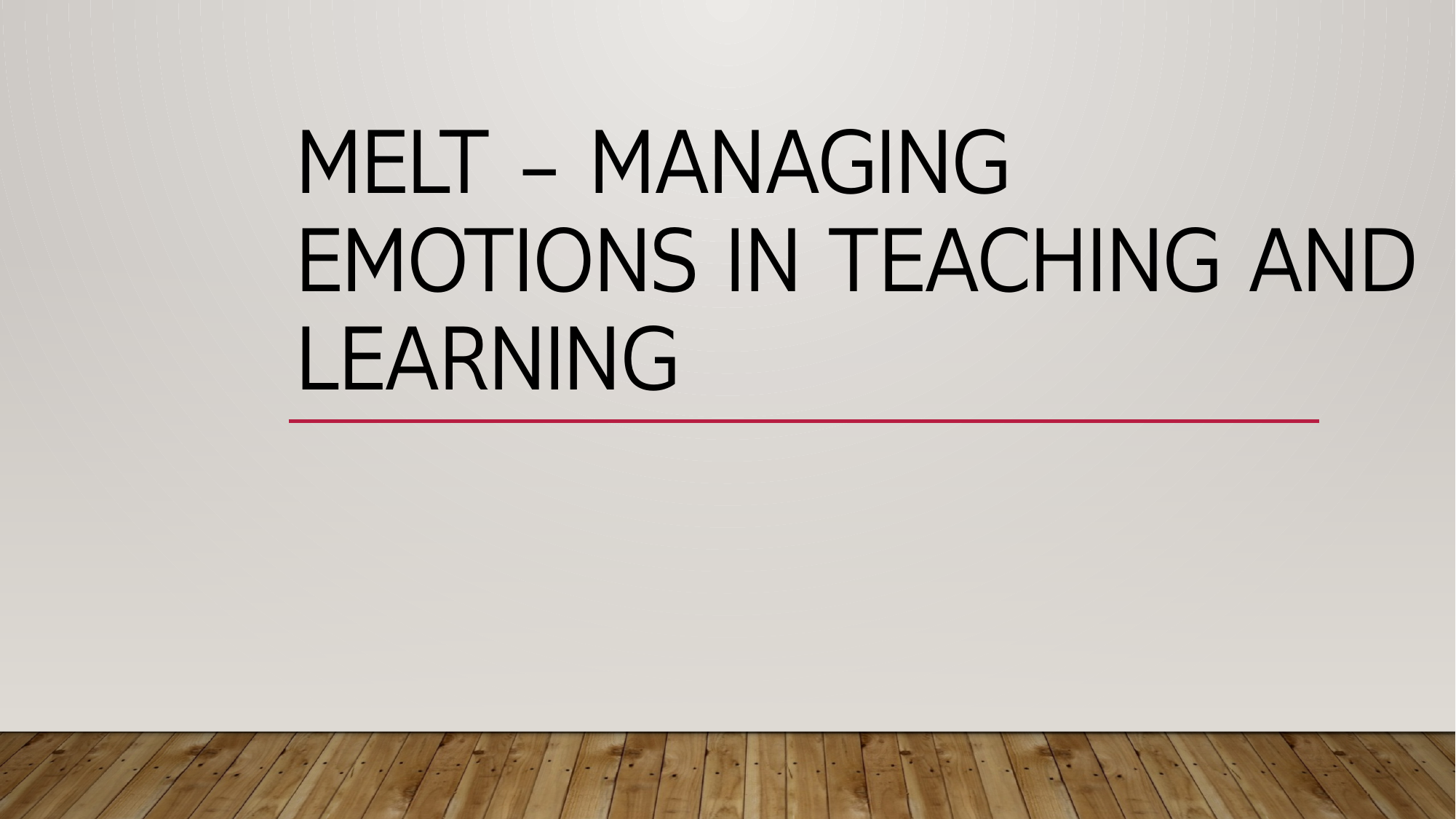

# MELT – Managing emotions in teaching and learning